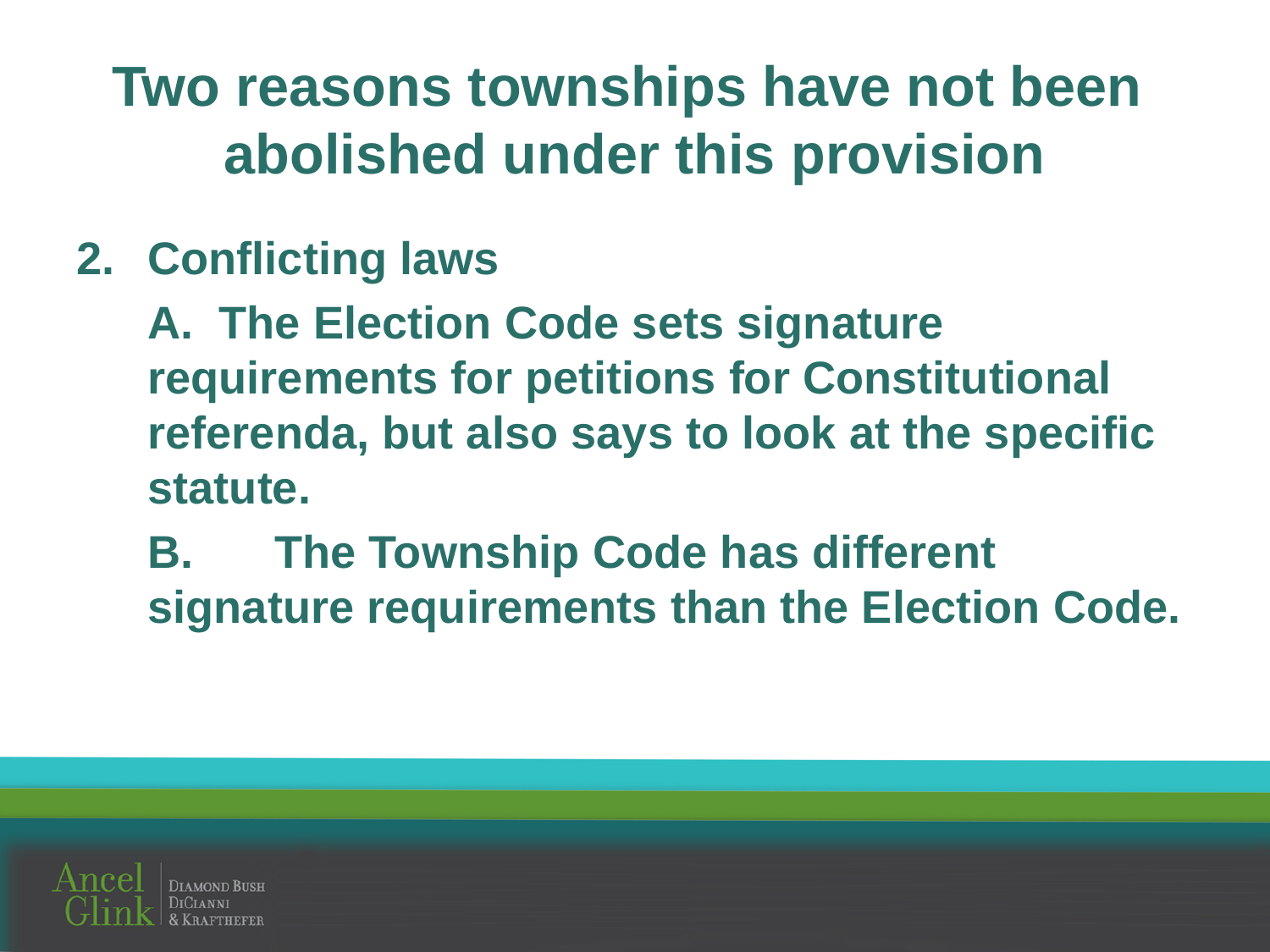

# Two reasons townships have not been  abolished under this provision
Conflicting laws
	A.  The Election Code sets signature requirements for petitions for Constitutional referenda, but also says to look at the specific statute.
	B.	The Township Code has different signature requirements than the Election Code.